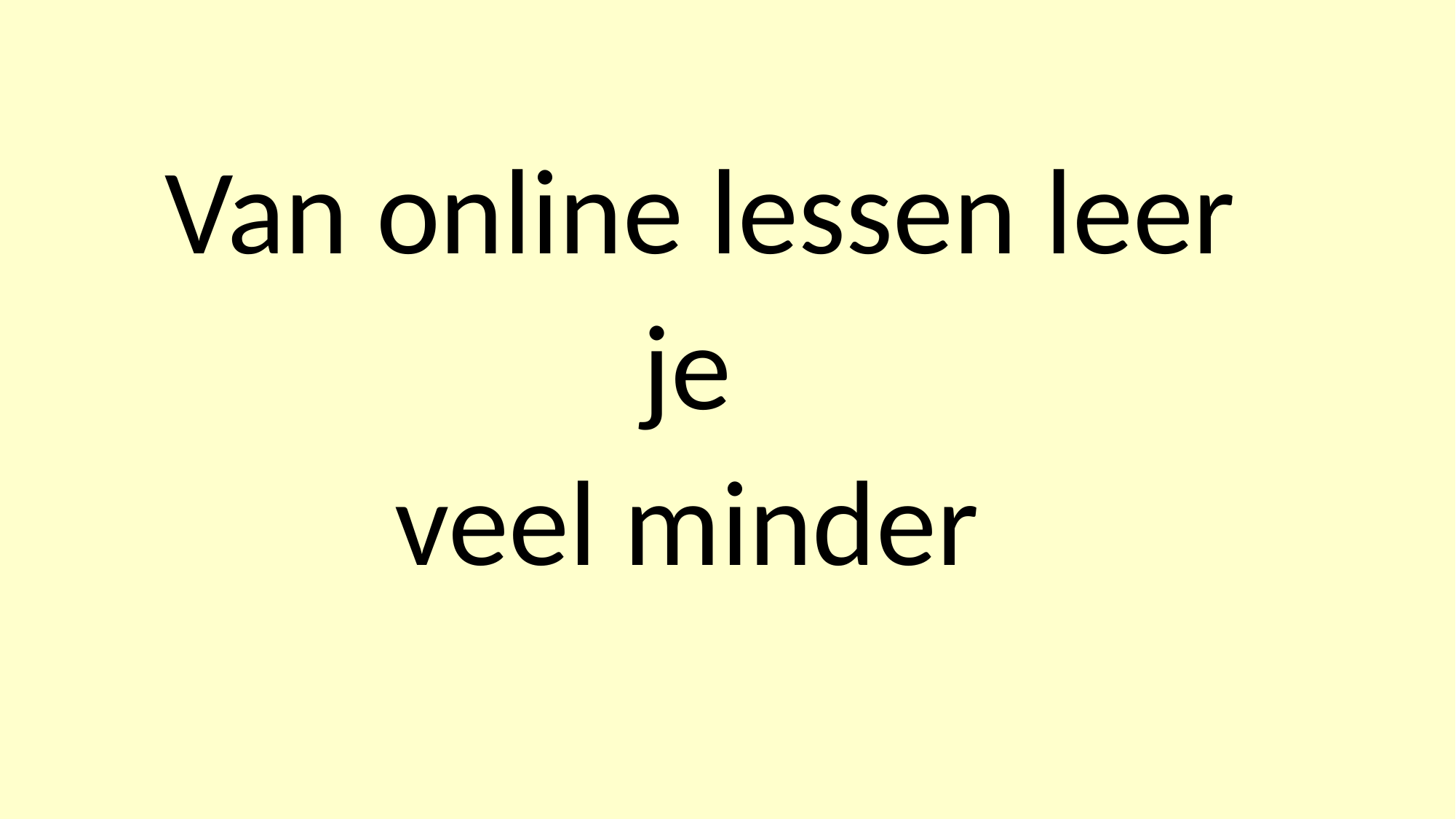

# Van online lessen leer je veel minder